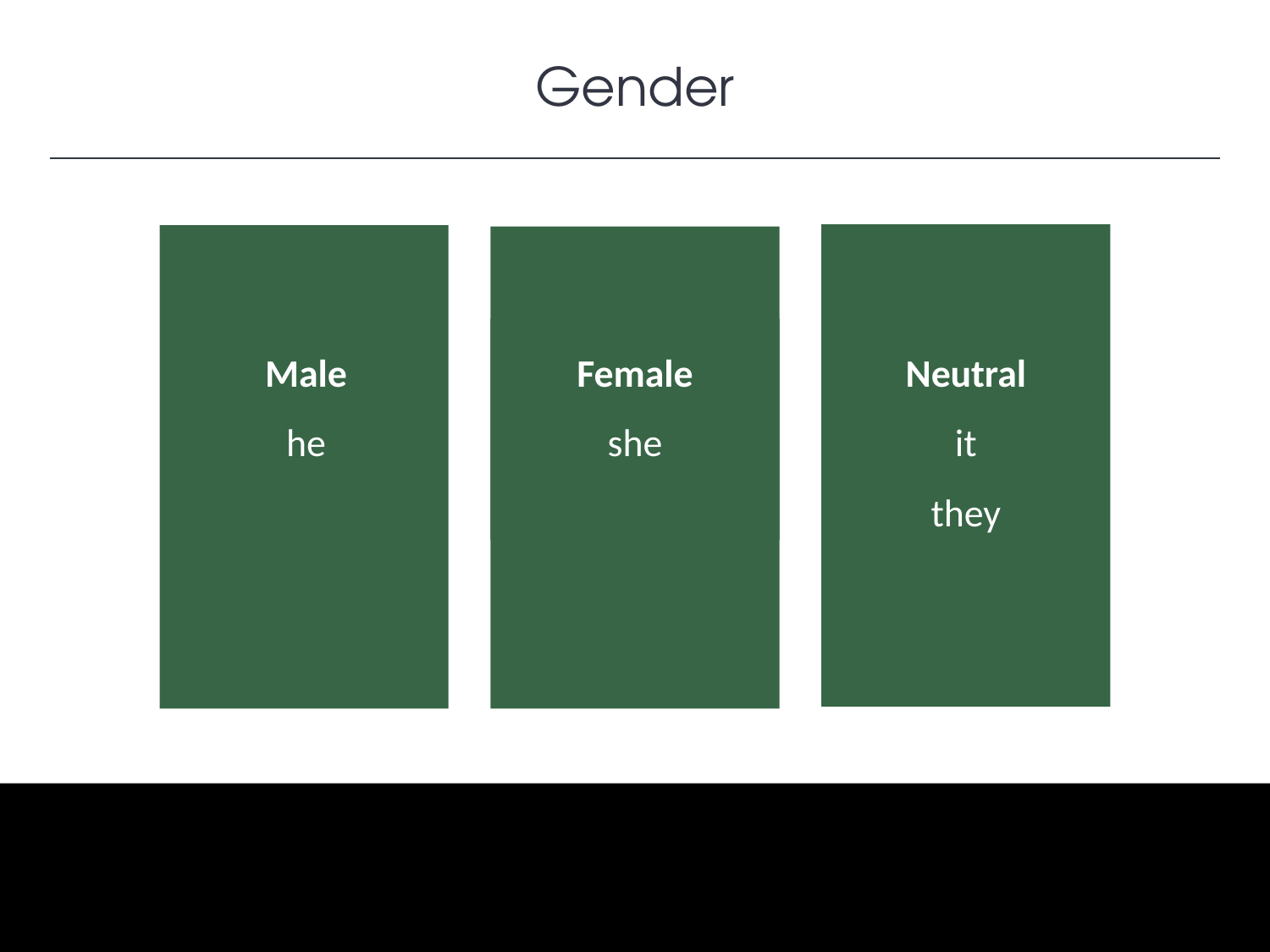

Gender
HAWKES LEARNING

Neutral
it
they

Male
he

Female
she